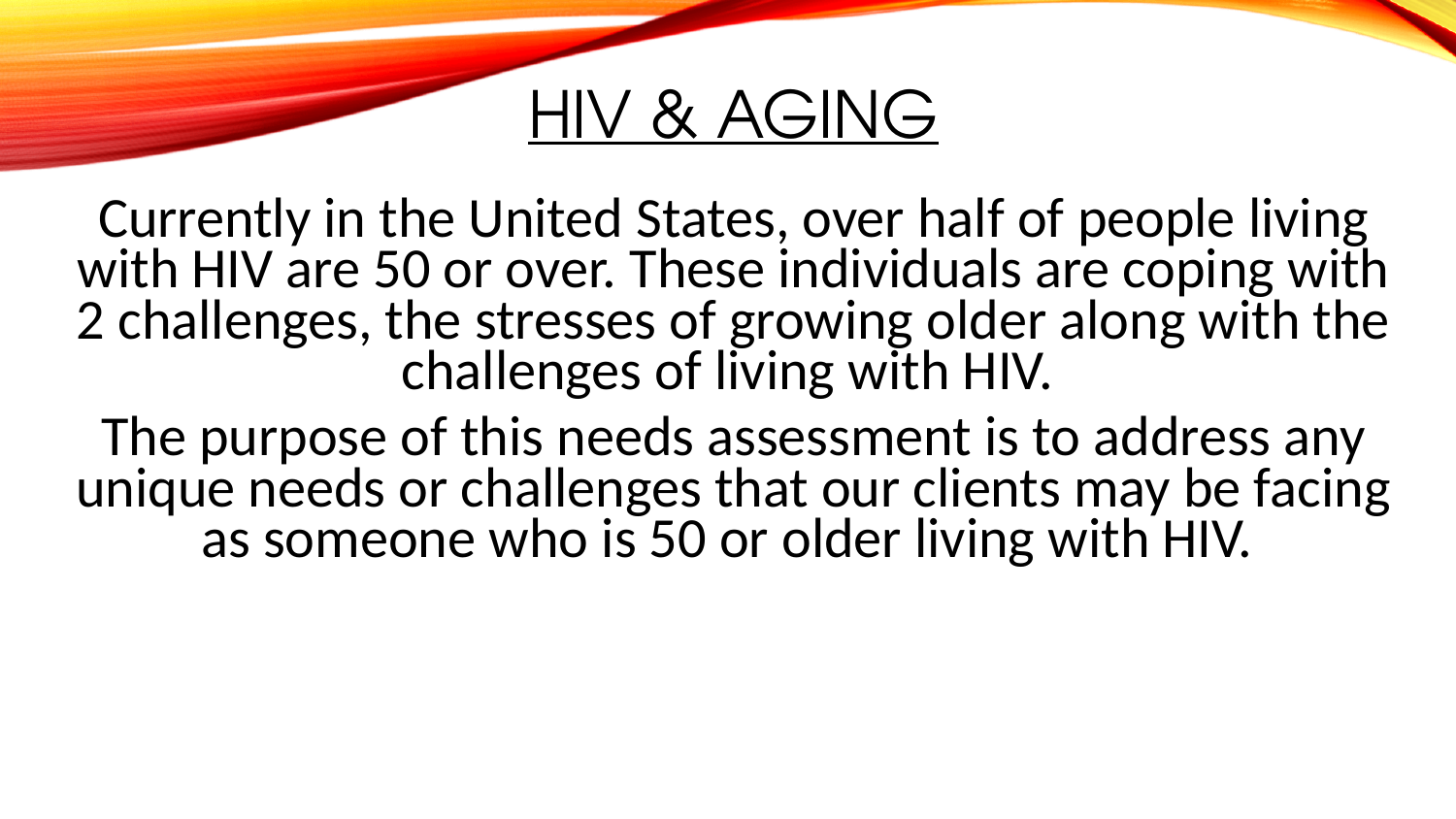

HIV & AGING

Currently in the United States, over half of people living with HIV are 50 or over. These individuals are coping with 2 challenges, the stresses of growing older along with the challenges of living with HIV.
The purpose of this needs assessment is to address any unique needs or challenges that our clients may be facing as someone who is 50 or older living with HIV.